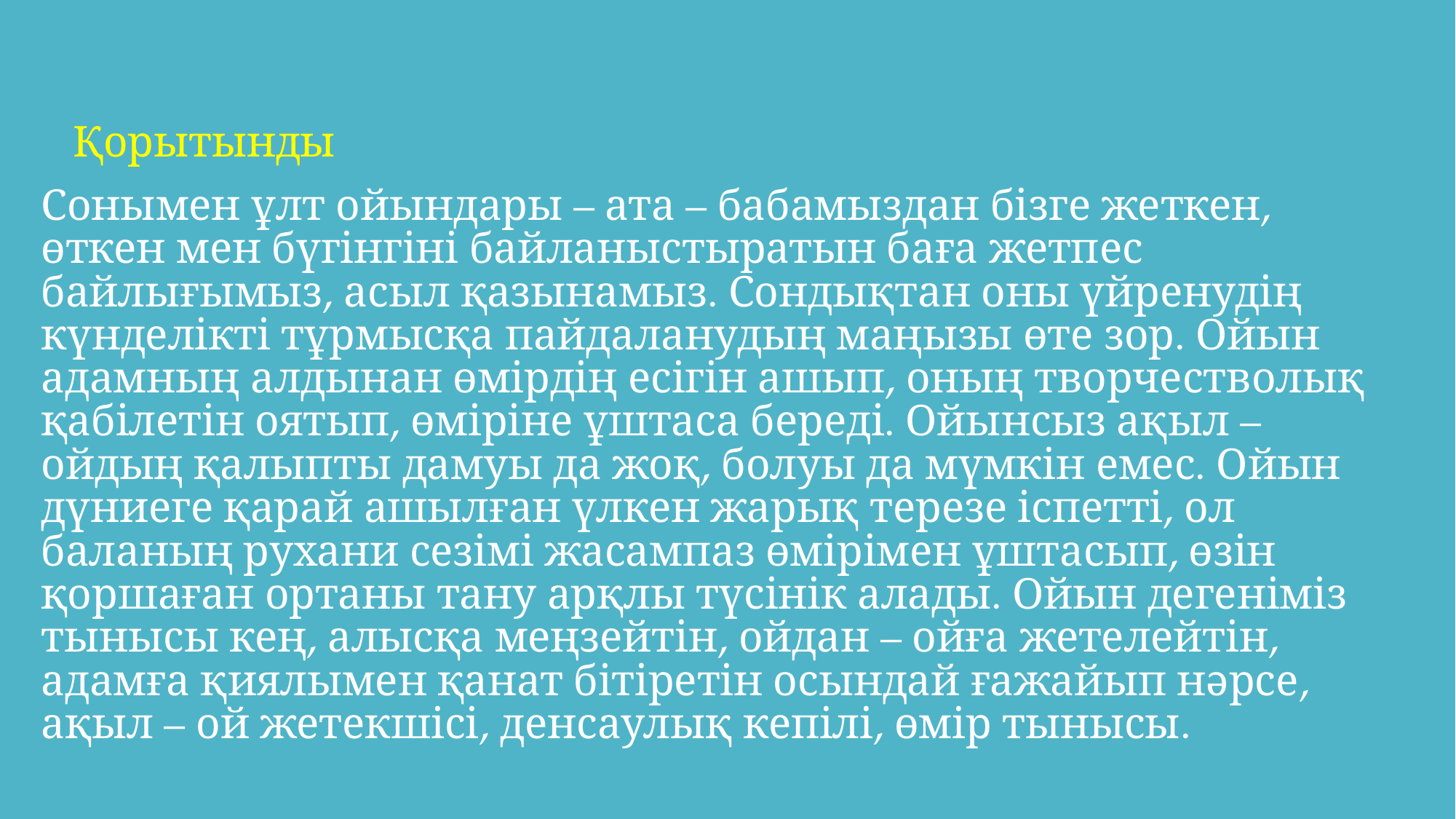

#

   Қорытынды
Сонымен ұлт ойындары – ата – бабамыздан бізге жеткен, өткен мен бүгінгіні байланыстыратын баға жетпес байлығымыз, асыл қазынамыз. Сондықтан оны үйренудің күнделікті тұрмысқа пайдаланудың маңызы өте зор. Ойын адамның алдынан өмірдің есігін ашып, оның творчестволық қабілетін оятып, өміріне ұштаса береді. Ойынсыз ақыл – ойдың қалыпты дамуы да жоқ, болуы да мүмкін емес. Ойын дүниеге қарай ашылған үлкен жарық терезе іспетті, ол баланың рухани сезімі жасампаз өмірімен ұштасып, өзін қоршаған ортаны тану арқлы түсінік алады. Ойын дегеніміз тынысы кең, алысқа меңзейтін, ойдан – ойға жетелейтін, адамға қиялымен қанат бітіретін осындай ғажайып нәрсе, ақыл – ой жетекшісі, денсаулық кепілі, өмір тынысы.